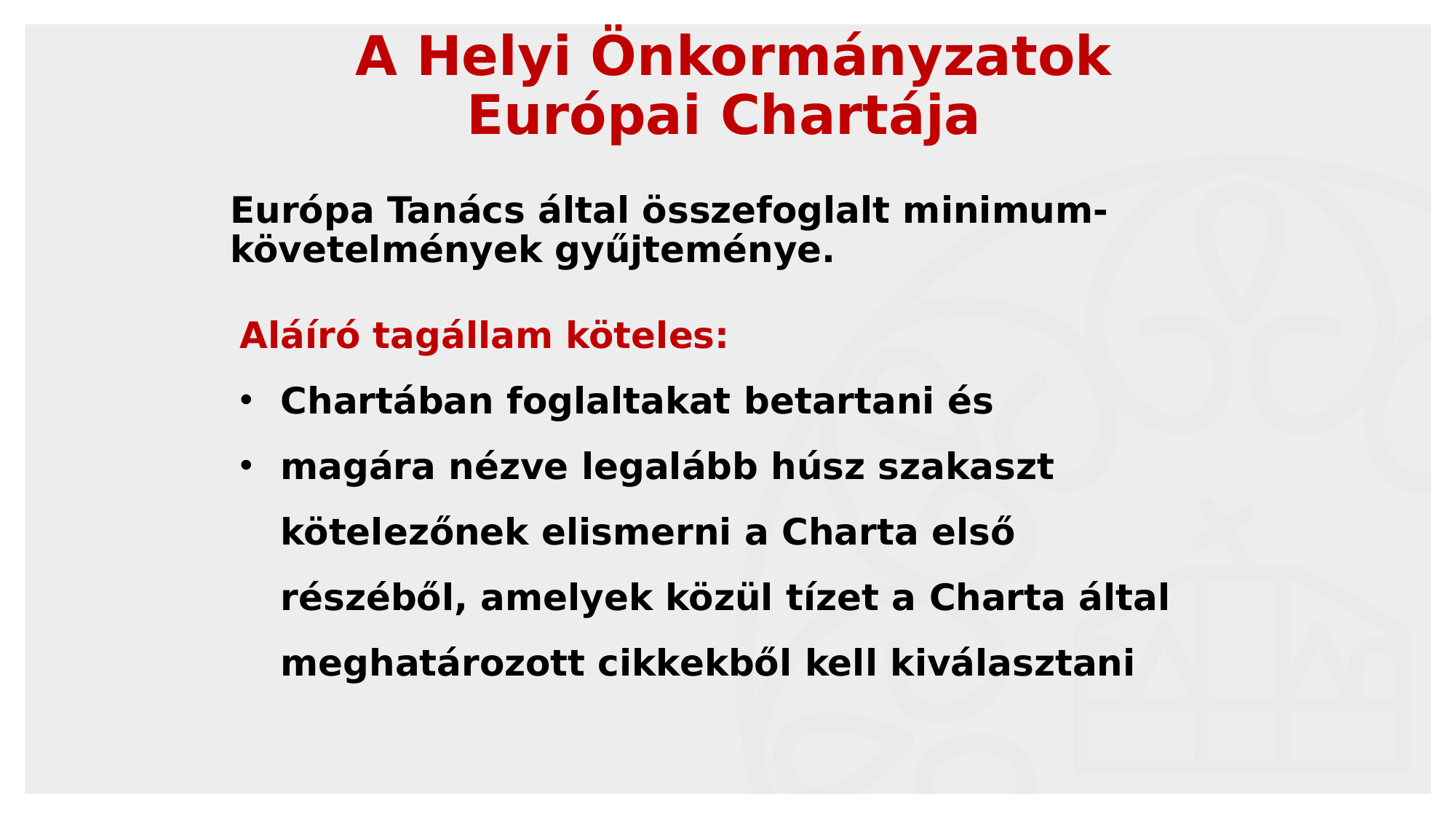

# A Helyi Önkormányzatok Európai Chartája
Európa Tanács által összefoglalt minimum-követelmények gyűjteménye.

Aláíró tagállam köteles:
Chartában foglaltakat betartani és
magára nézve legalább húsz szakaszt kötelezőnek elismerni a Charta első részéből, amelyek közül tízet a Charta által meghatározott cikkekből kell kiválasztani